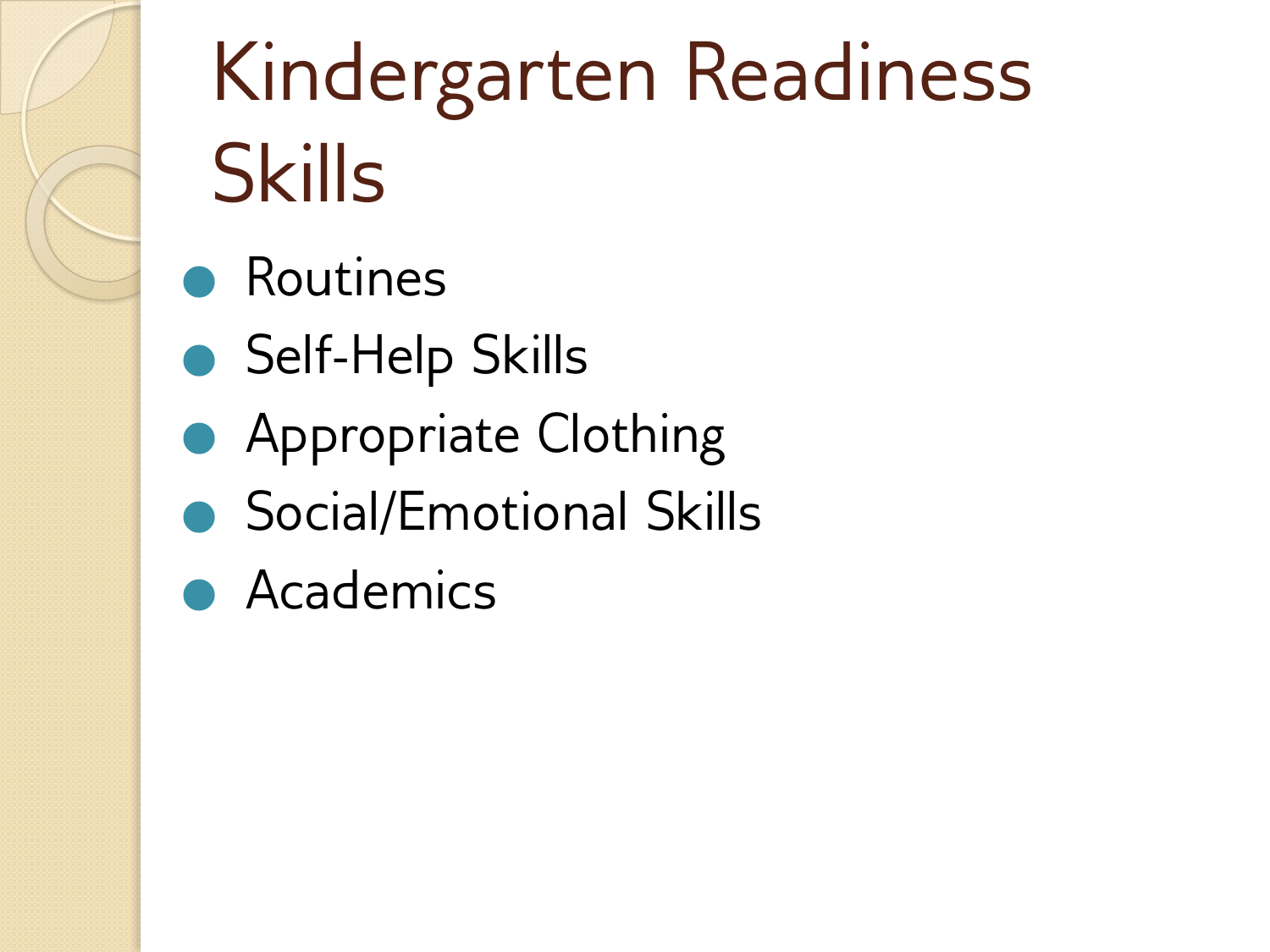

# Kindergarten Readiness Skills
Routines
Self-Help Skills
Appropriate Clothing
Social/Emotional Skills
Academics